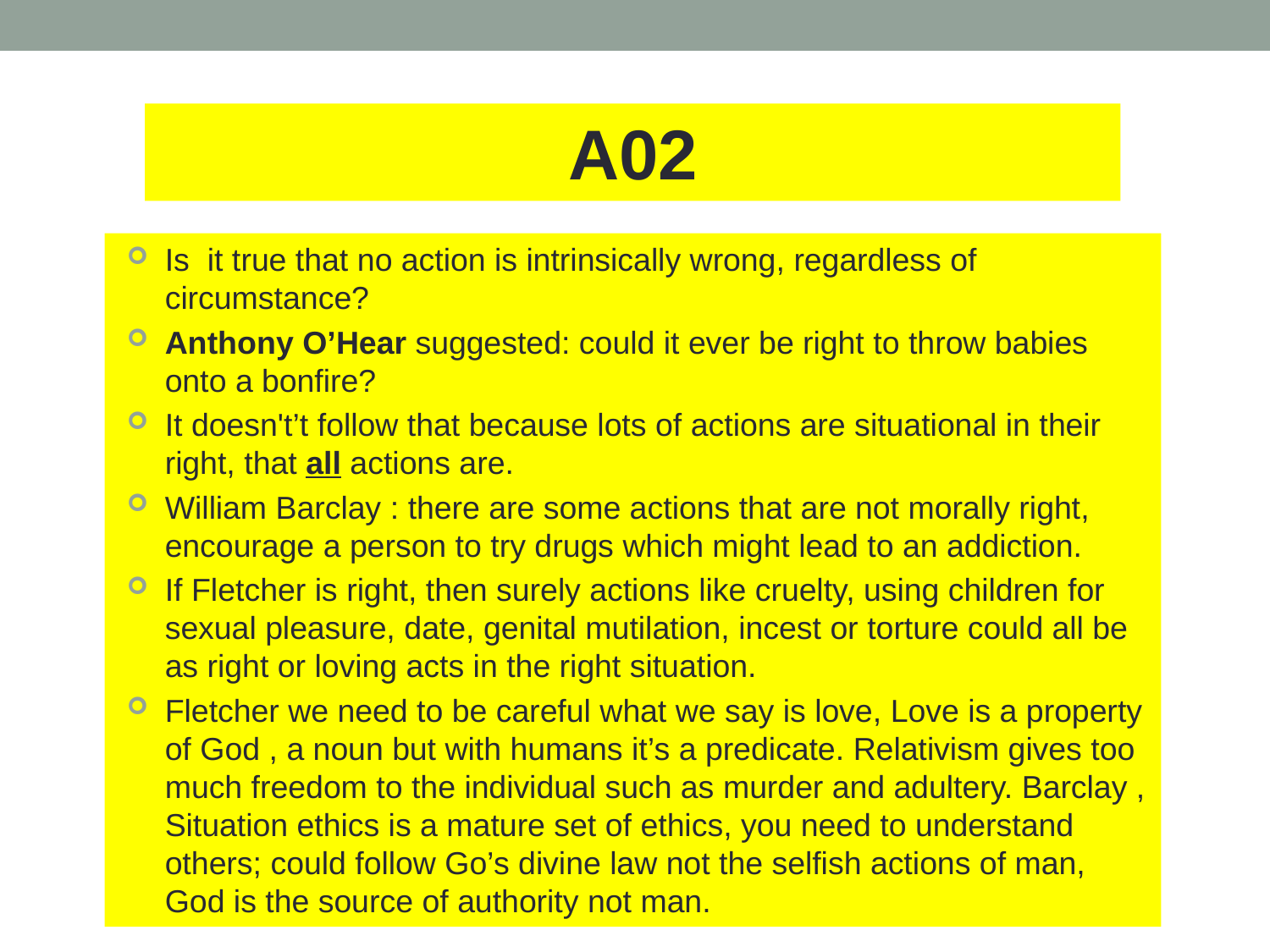

A02
Is  it true that no action is intrinsically wrong, regardless of circumstance?
Anthony O’Hear suggested: could it ever be right to throw babies onto a bonfire?
It doesn't’t follow that because lots of actions are situational in their right, that all actions are.
William Barclay : there are some actions that are not morally right, encourage a person to try drugs which might lead to an addiction.
If Fletcher is right, then surely actions like cruelty, using children for sexual pleasure, date, genital mutilation, incest or torture could all be as right or loving acts in the right situation.
Fletcher we need to be careful what we say is love, Love is a property of God , a noun but with humans it’s a predicate. Relativism gives too much freedom to the individual such as murder and adultery. Barclay , Situation ethics is a mature set of ethics, you need to understand others; could follow Go’s divine law not the selfish actions of man, God is the source of authority not man.